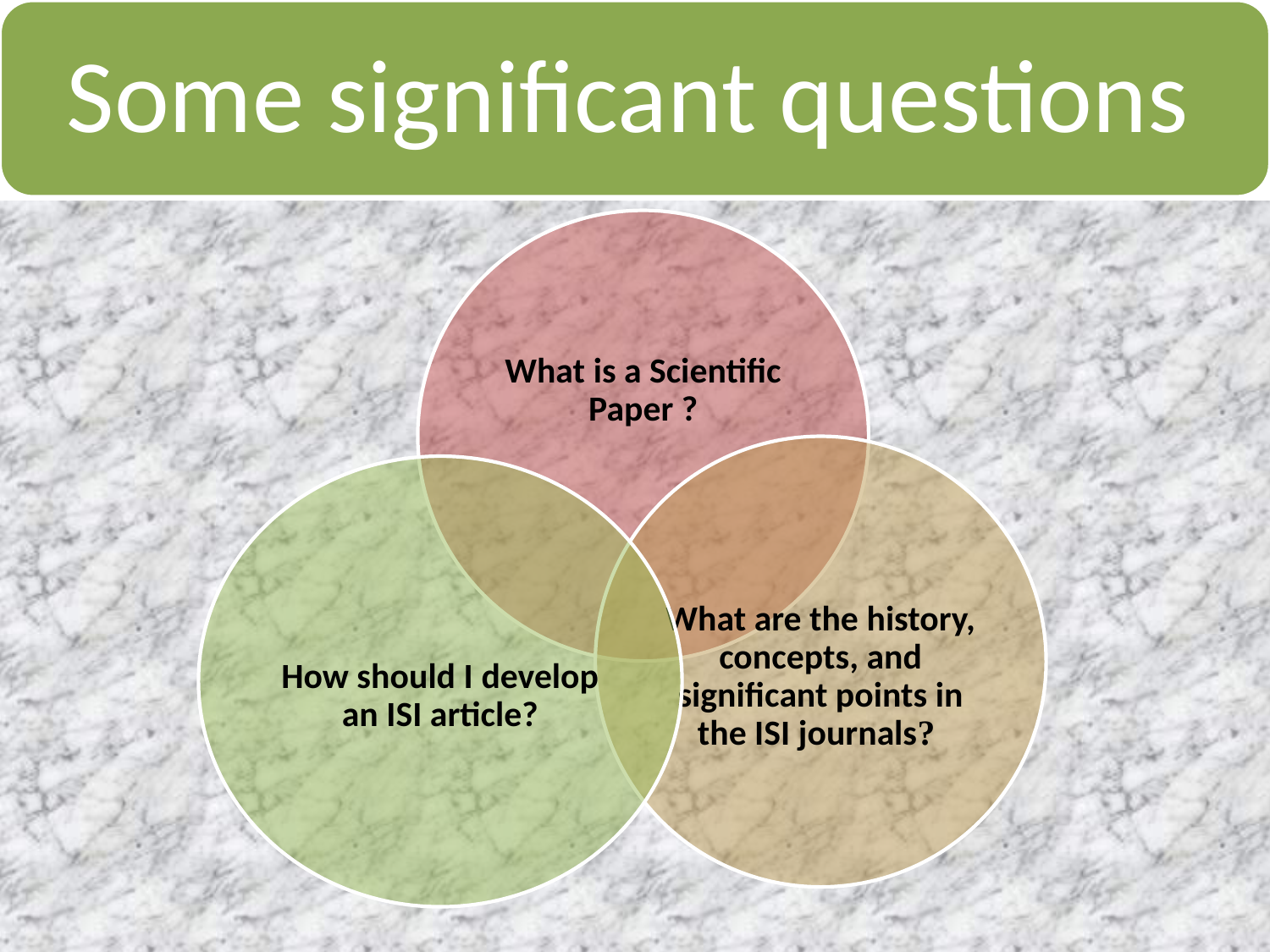

Some significant questions
What is a Scientific Paper ?
What are the history, concepts, and significant points in the ISI journals?
How should I develop an ISI article?